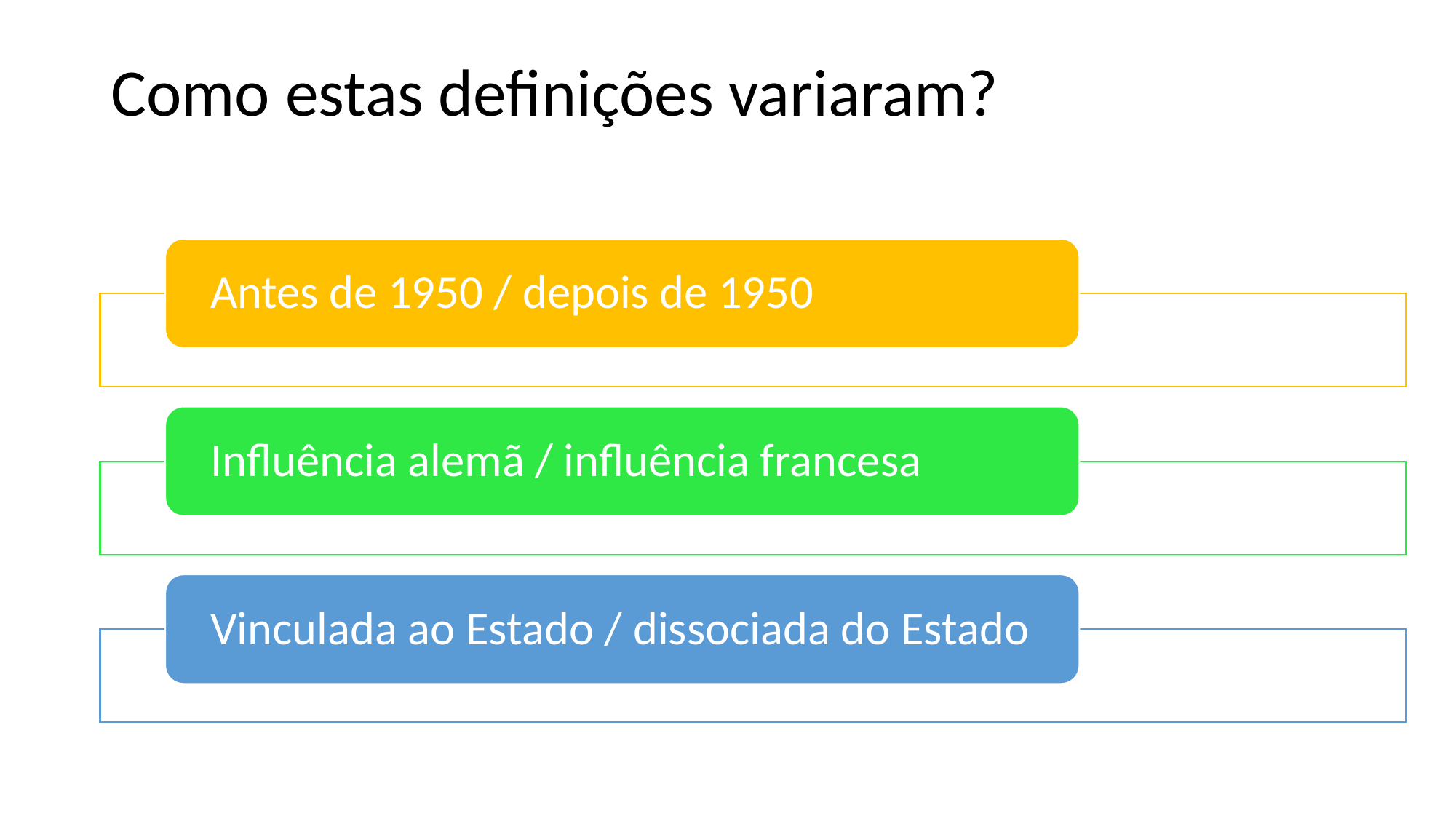

# Como estas definições variaram?
Antes de 1950 / depois de 1950
Influência alemã / influência francesa
Vinculada ao Estado / dissociada do Estado